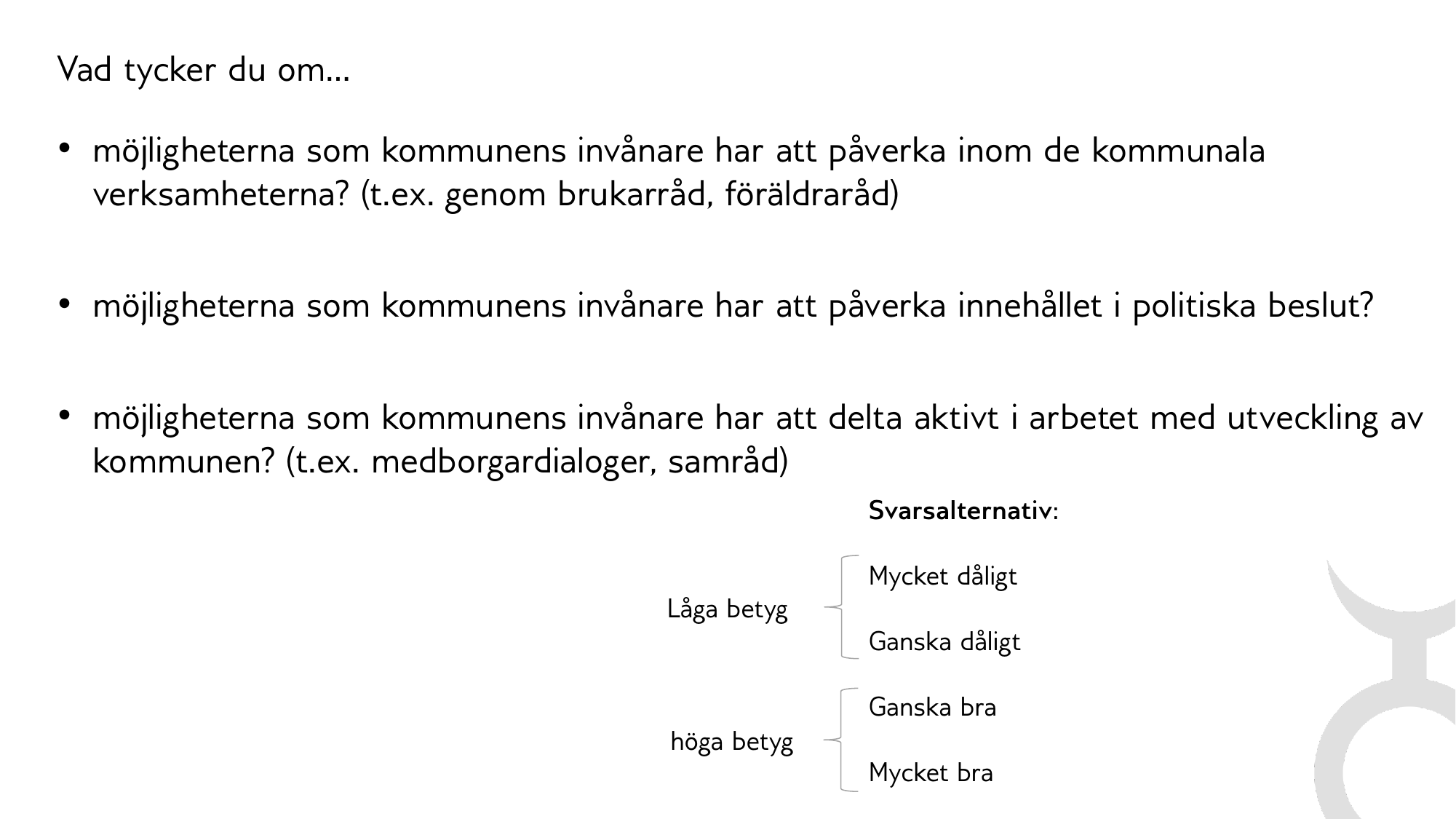

# Vad tycker du om…
möjligheterna som kommunens invånare har att påverka inom de kommunala verksamheterna? (t.ex. genom brukarråd, föräldraråd)

möjligheterna som kommunens invånare har att påverka innehållet i politiska beslut?

möjligheterna som kommunens invånare har att delta aktivt i arbetet med utveckling av kommunen? (t.ex. medborgardialoger, samråd)
Svarsalternativ:

Mycket dåligt

Ganska dåligt
Ganska bra

Mycket bra

Låga betyg

höga betyg